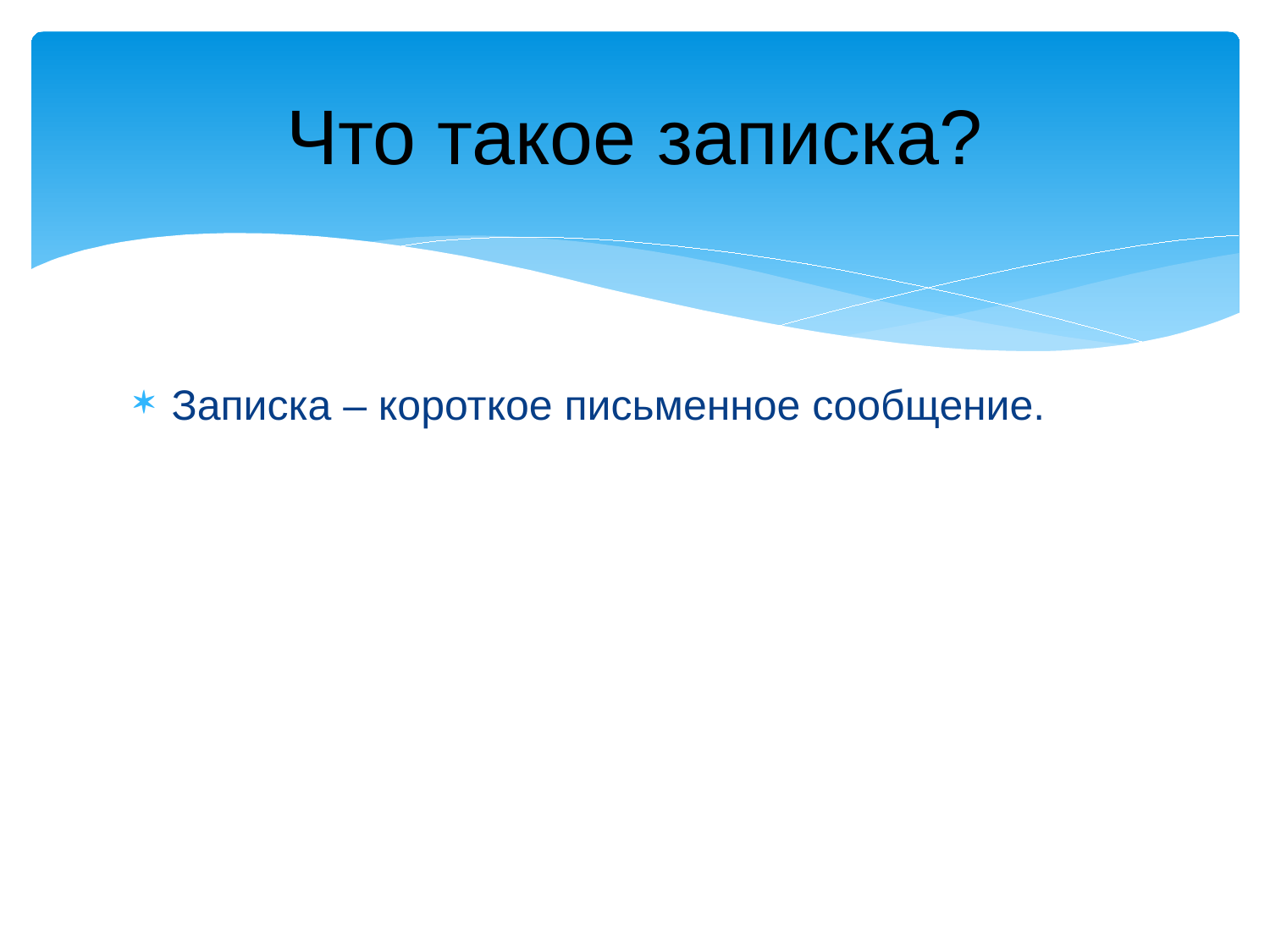

# Что такое записка?
Записка – короткое письменное сообщение.